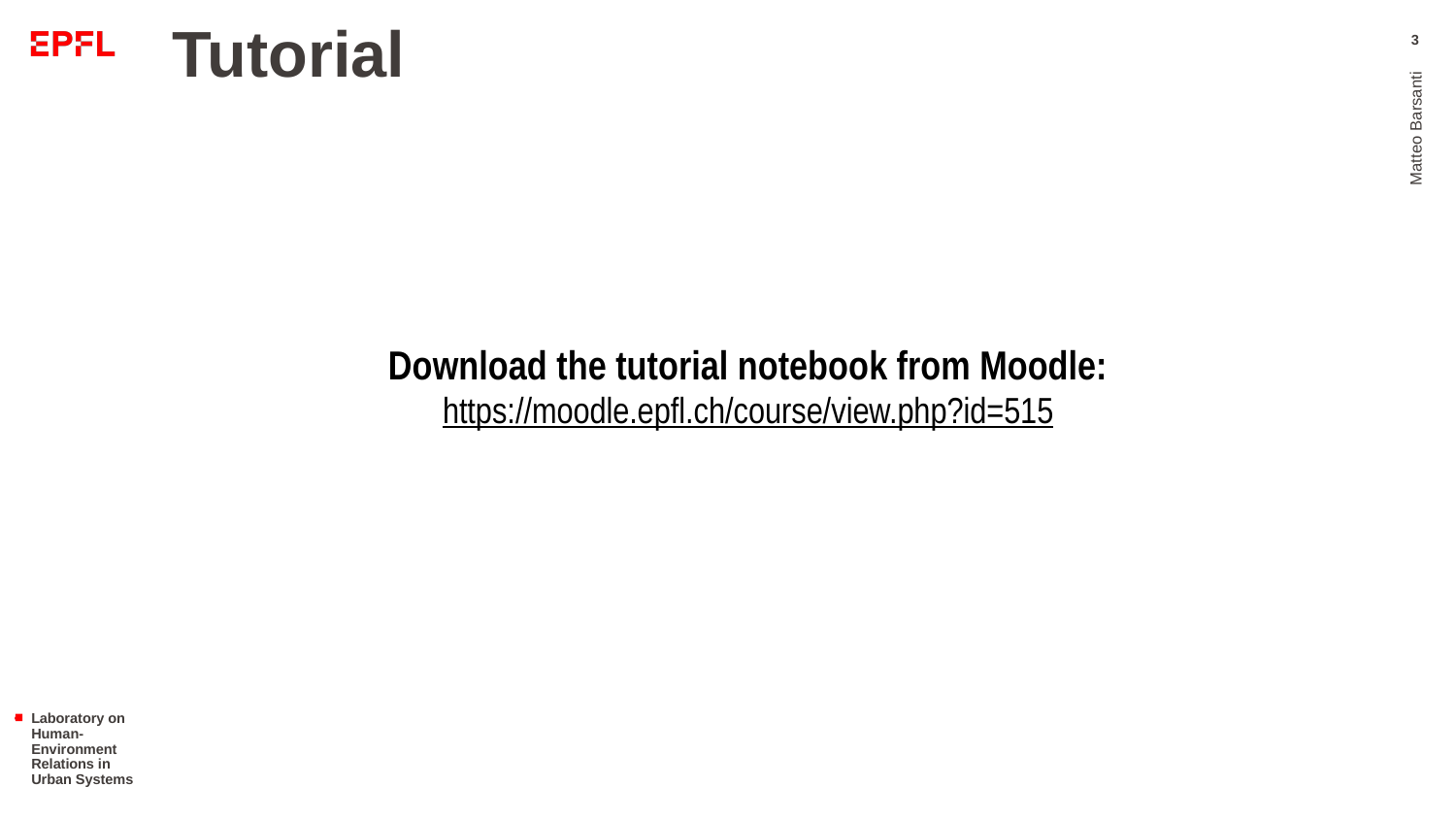

# Tutorial
3

Download the tutorial notebook from Moodle:
https://moodle.epfl.ch/course/view.php?id=515
Matteo Barsanti